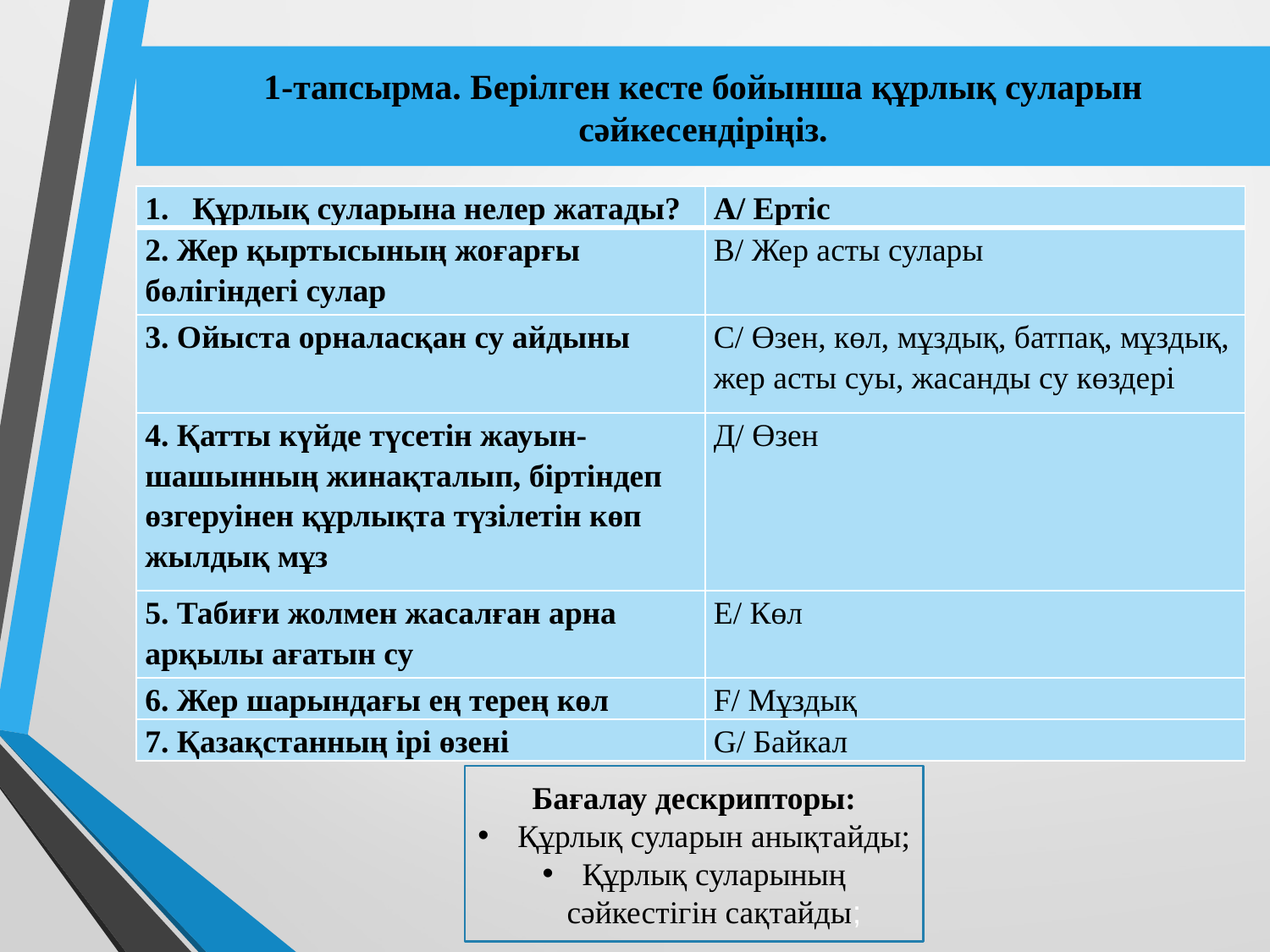

# 1-тапсырма. Берілген кесте бойынша құрлық суларын сәйкесендіріңіз.
| Құрлық суларына нелер жатады? | А/ Ертіс |
| --- | --- |
| 2. Жер қыртысының жоғарғы бөлігіндегі сулар | В/ Жер асты сулары |
| 3. Ойыста орналасқан су айдыны | С/ Өзен, көл, мұздық, батпақ, мұздық, жер асты суы, жасанды су көздері |
| 4. Қатты күйде түсетін жауын-шашынның жинақталып, біртіндеп өзгеруінен құрлықта түзілетін көп жылдық мұз | Д/ Өзен |
| 5. Табиғи жолмен жасалған арна арқылы ағатын су | Е/ Көл |
| 6. Жер шарындағы ең терең көл | F/ Мұздық |
| 7. Қазақстанның ірі өзені | G/ Байкал |

Бағалау дескрипторы:
Құрлық суларын анықтайды;
Құрлық суларының сәйкестігін сақтайды;